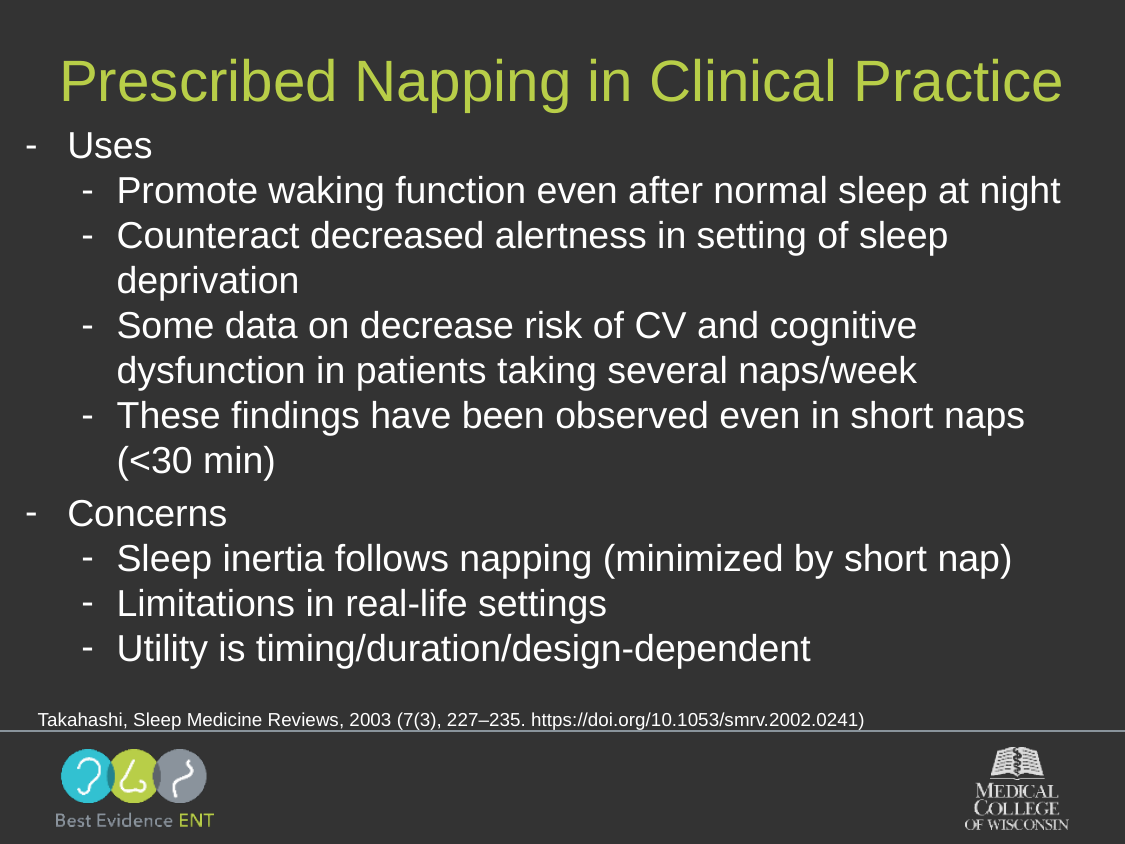

# Prescribed Napping in Clinical Practice
Uses
Promote waking function even after normal sleep at night
Counteract decreased alertness in setting of sleep deprivation
Some data on decrease risk of CV and cognitive dysfunction in patients taking several naps/week
These findings have been observed even in short naps (<30 min)
Concerns
Sleep inertia follows napping (minimized by short nap)
Limitations in real-life settings
Utility is timing/duration/design-dependent
     Takahashi, Sleep Medicine Reviews, 2003 (7(3), 227–235. https://doi.org/10.1053/smrv.2002.0241)